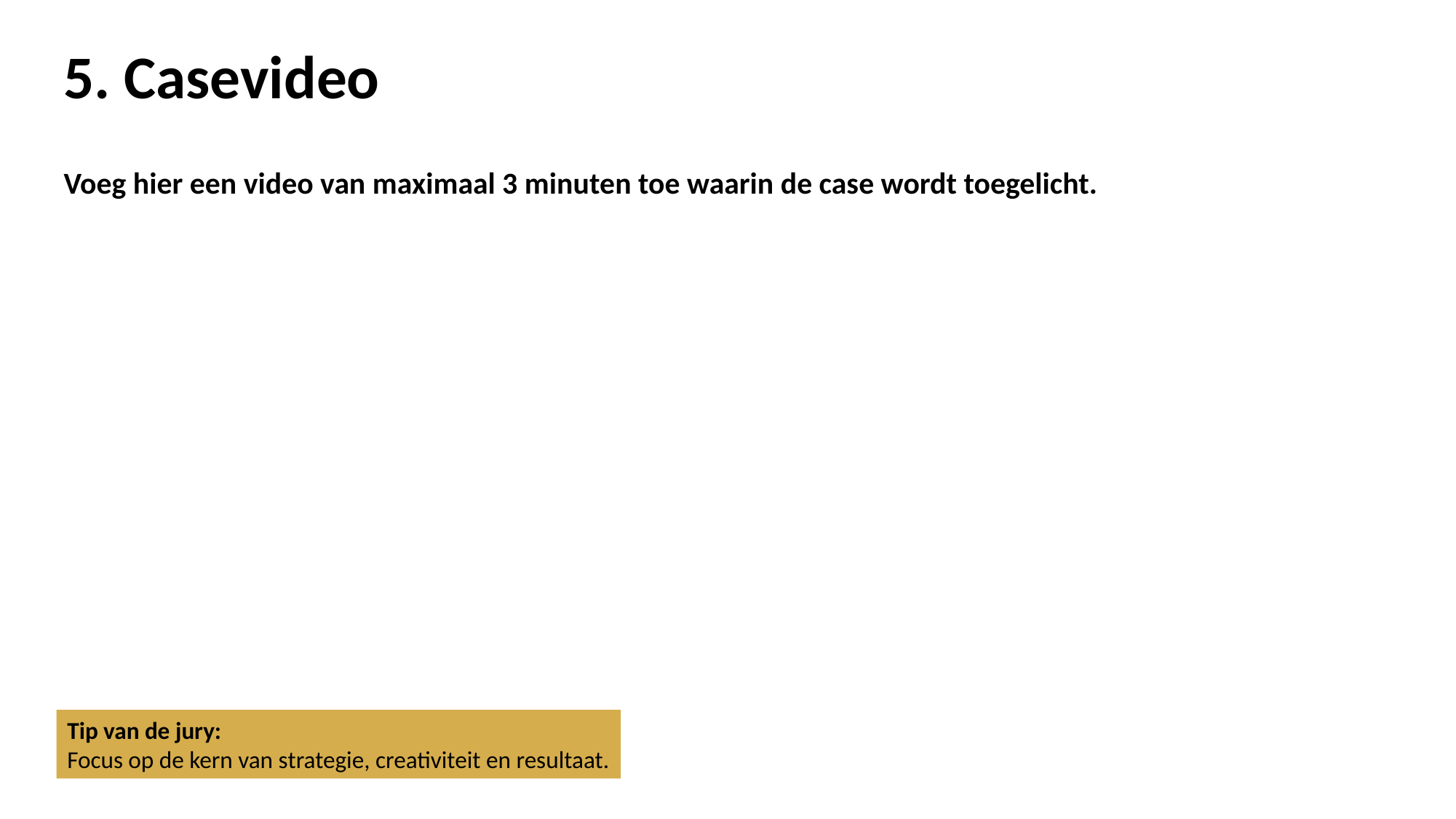

# 5. Casevideo
Voeg hier een video van maximaal 3 minuten toe waarin de case wordt toegelicht.
Tip van de jury:
Focus op de kern van strategie, creativiteit en resultaat.